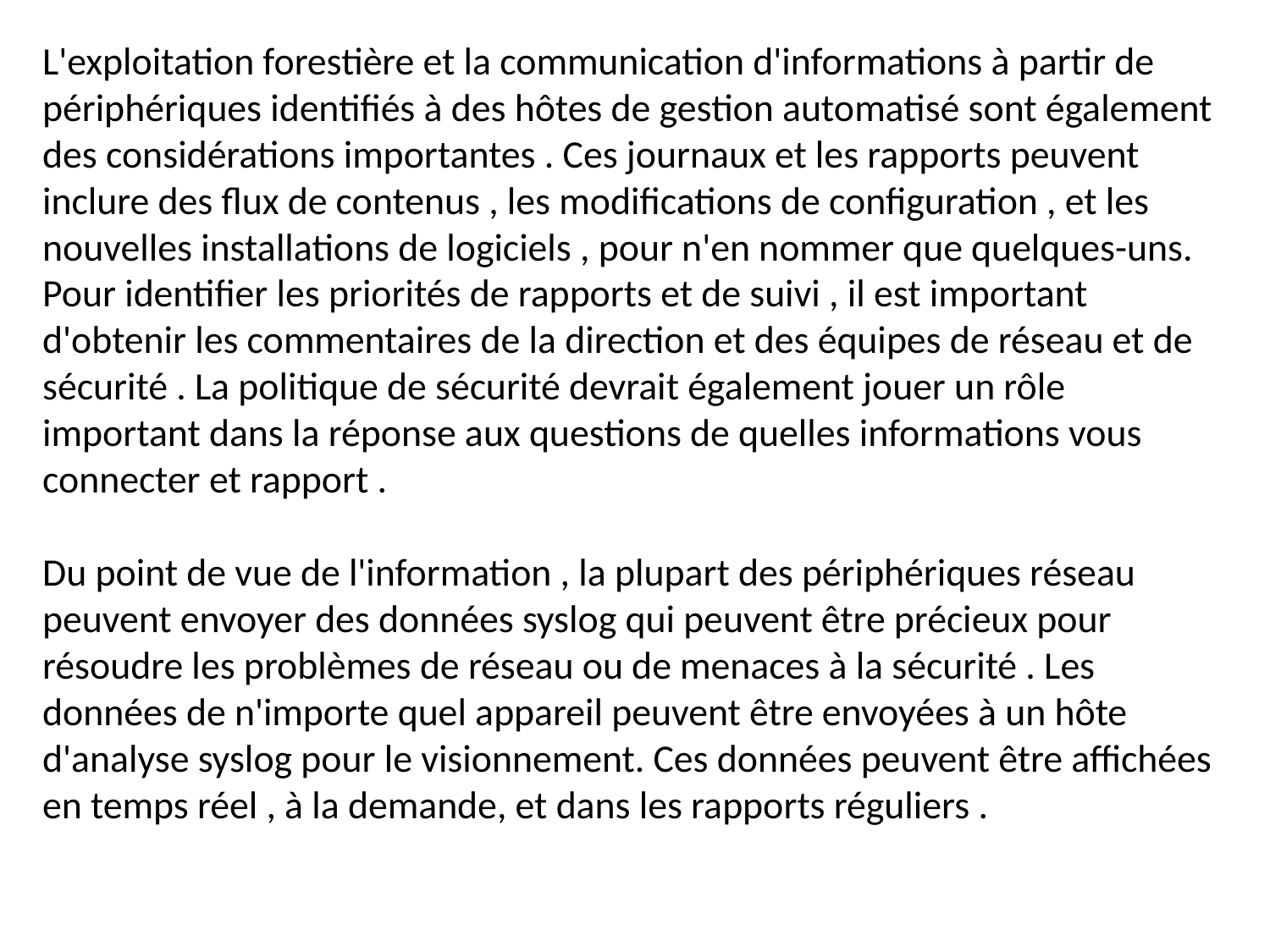

L'exploitation forestière et la communication d'informations à partir de périphériques identifiés à des hôtes de gestion automatisé sont également des considérations importantes . Ces journaux et les rapports peuvent inclure des flux de contenus , les modifications de configuration , et les nouvelles installations de logiciels , pour n'en nommer que quelques-uns. Pour identifier les priorités de rapports et de suivi , il est important d'obtenir les commentaires de la direction et des équipes de réseau et de sécurité . La politique de sécurité devrait également jouer un rôle important dans la réponse aux questions de quelles informations vous connecter et rapport .
Du point de vue de l'information , la plupart des périphériques réseau peuvent envoyer des données syslog qui peuvent être précieux pour résoudre les problèmes de réseau ou de menaces à la sécurité . Les données de n'importe quel appareil peuvent être envoyées à un hôte d'analyse syslog pour le visionnement. Ces données peuvent être affichées en temps réel , à la demande, et dans les rapports réguliers .